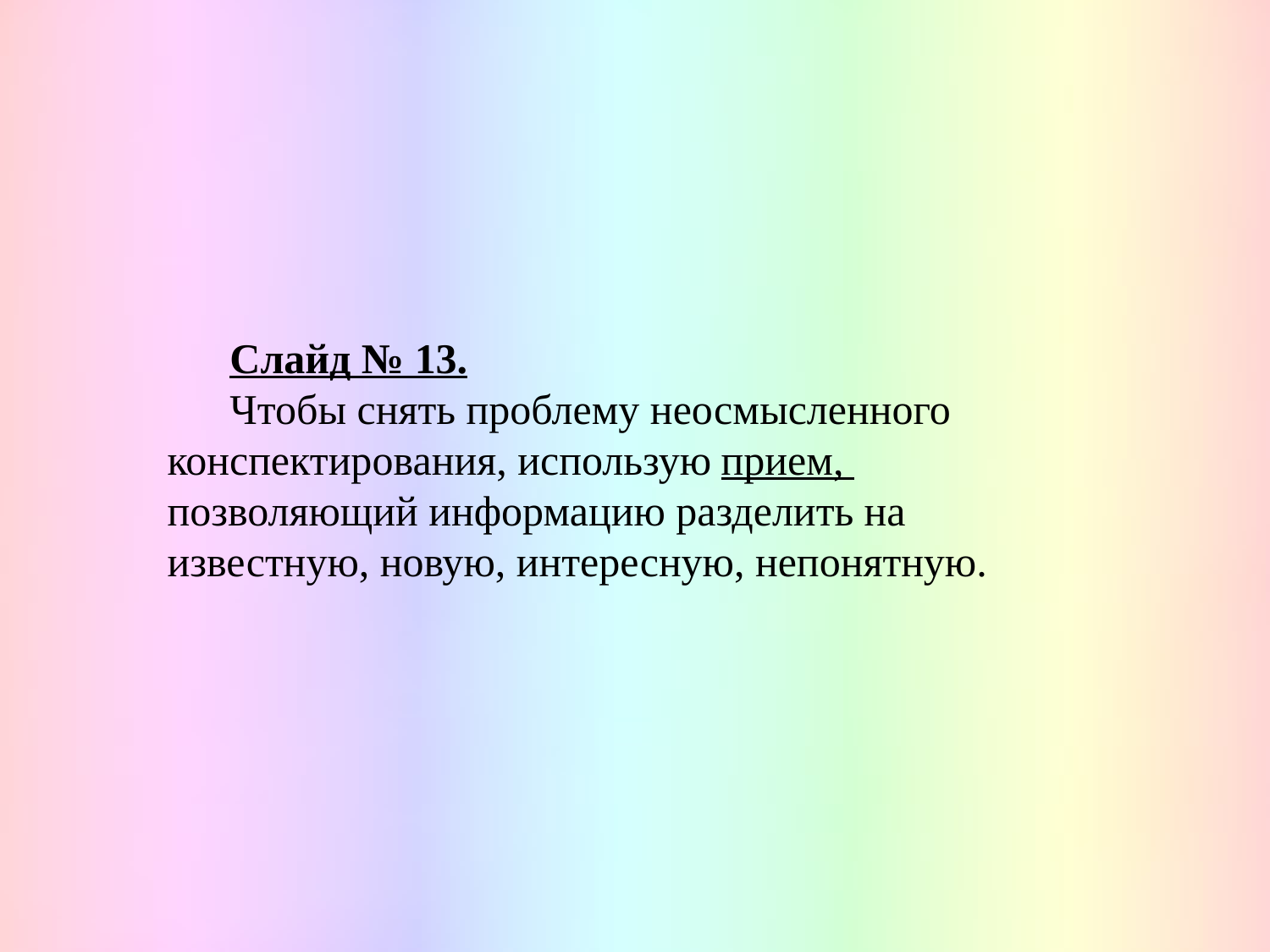

Слайд № 13.
Чтобы снять проблему неосмысленного конспектирования, использую прием,  позволяющий информацию разделить на известную, новую, интересную, непонятную.